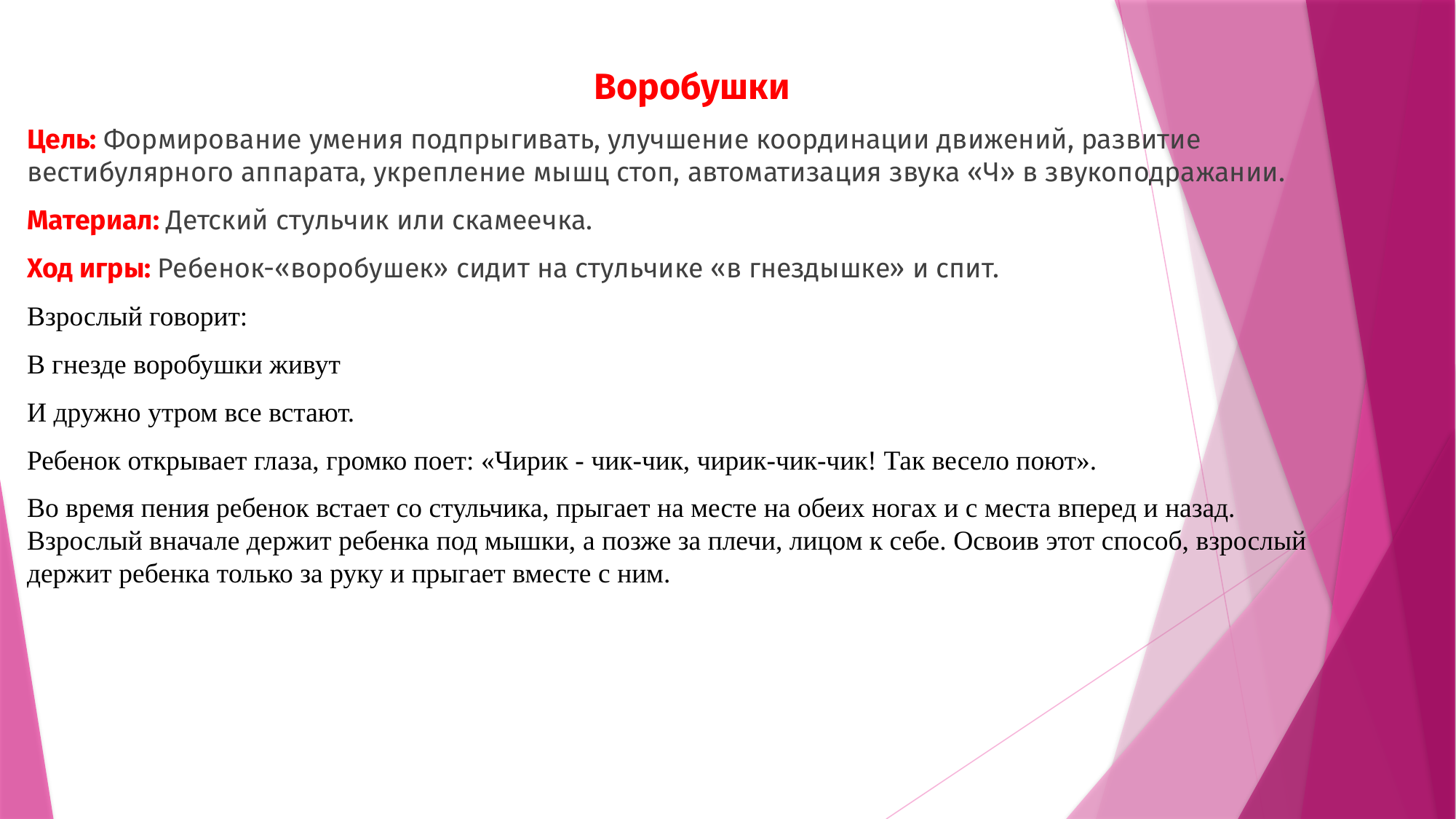

Воробушки
Цель: Формирование умения подпрыгивать, улучшение координации движений, развитие вестибулярного аппарата, укрепление мышц стоп, автоматизация звука «Ч» в звукоподражании.
Материал: Детский стульчик или скамеечка.
Ход игры: Ребенок-«воробушек» сидит на стульчике «в гнездышке» и спит.
Взрослый говорит:
В гнезде воробушки живут
И дружно утром все встают.
Ребенок открывает глаза, громко поет: «Чирик - чик-чик, чирик-чик-чик! Так весело поют».
Во время пения ребенок встает со стульчика, прыгает на месте на обеих ногах и с места вперед и назад. Взрослый вначале держит ребенка под мышки, а позже за плечи, лицом к себе. Освоив этот способ, взрослый держит ребенка только за руку и прыгает вместе с ним.